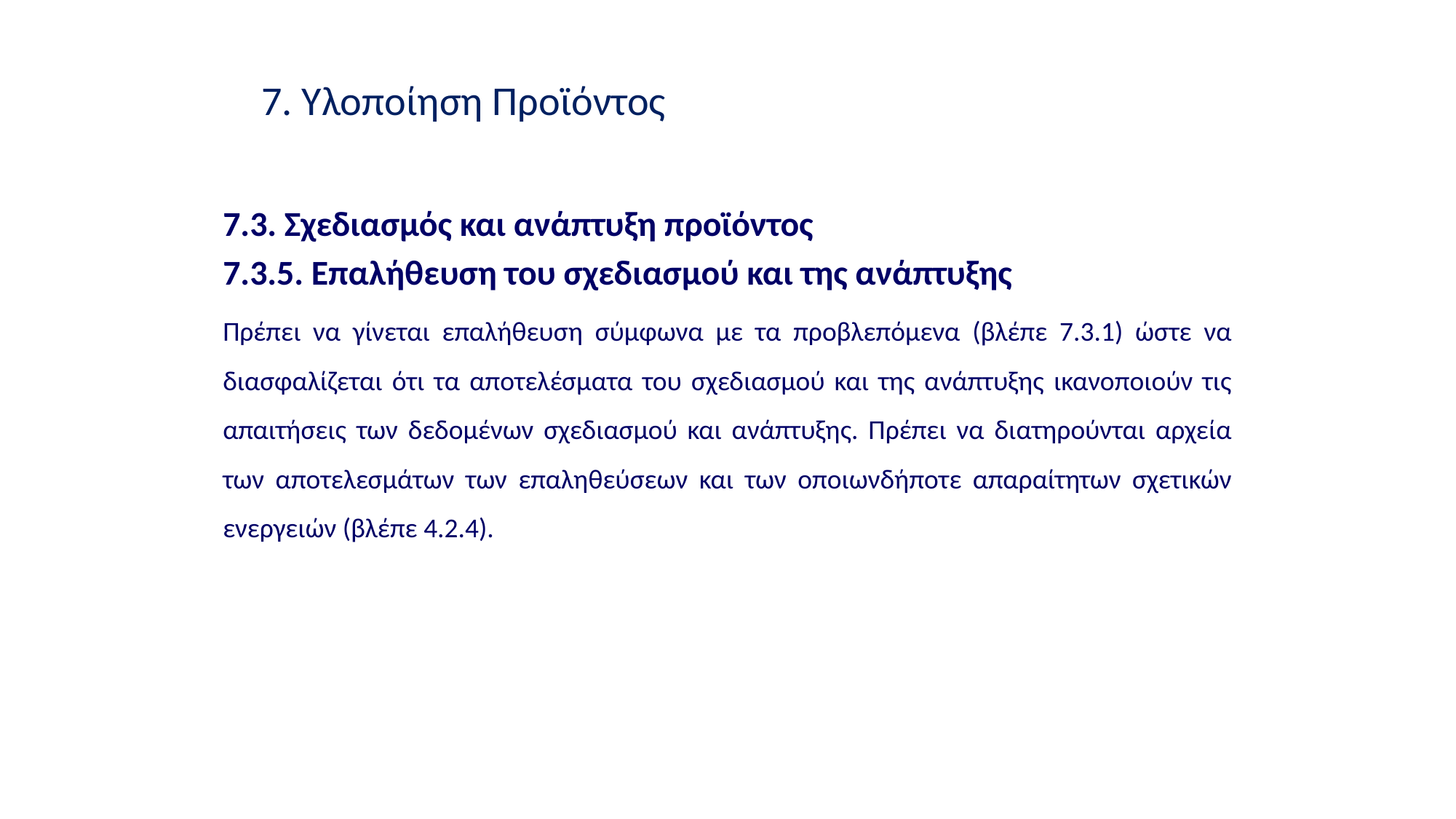

7. Υλοποίηση Προϊόντος
7.3. Σχεδιασμός και ανάπτυξη προϊόντος
7.3.5. Επαλήθευση του σχεδιασμού και της ανάπτυξης
Πρέπει να γίνεται επαλήθευση σύμφωνα με τα προβλεπόμενα (βλέπε 7.3.1) ώστε να διασφαλίζεται ότι τα αποτελέσματα του σχεδιασμού και της ανάπτυξης ικανοποιούν τις απαιτήσεις των δεδομένων σχεδιασμού και ανάπτυξης. Πρέπει να διατηρούνται αρχεία των αποτελεσμάτων των επαληθεύσεων και των οποιωνδήποτε απαραίτητων σχετικών ενεργειών (βλέπε 4.2.4).